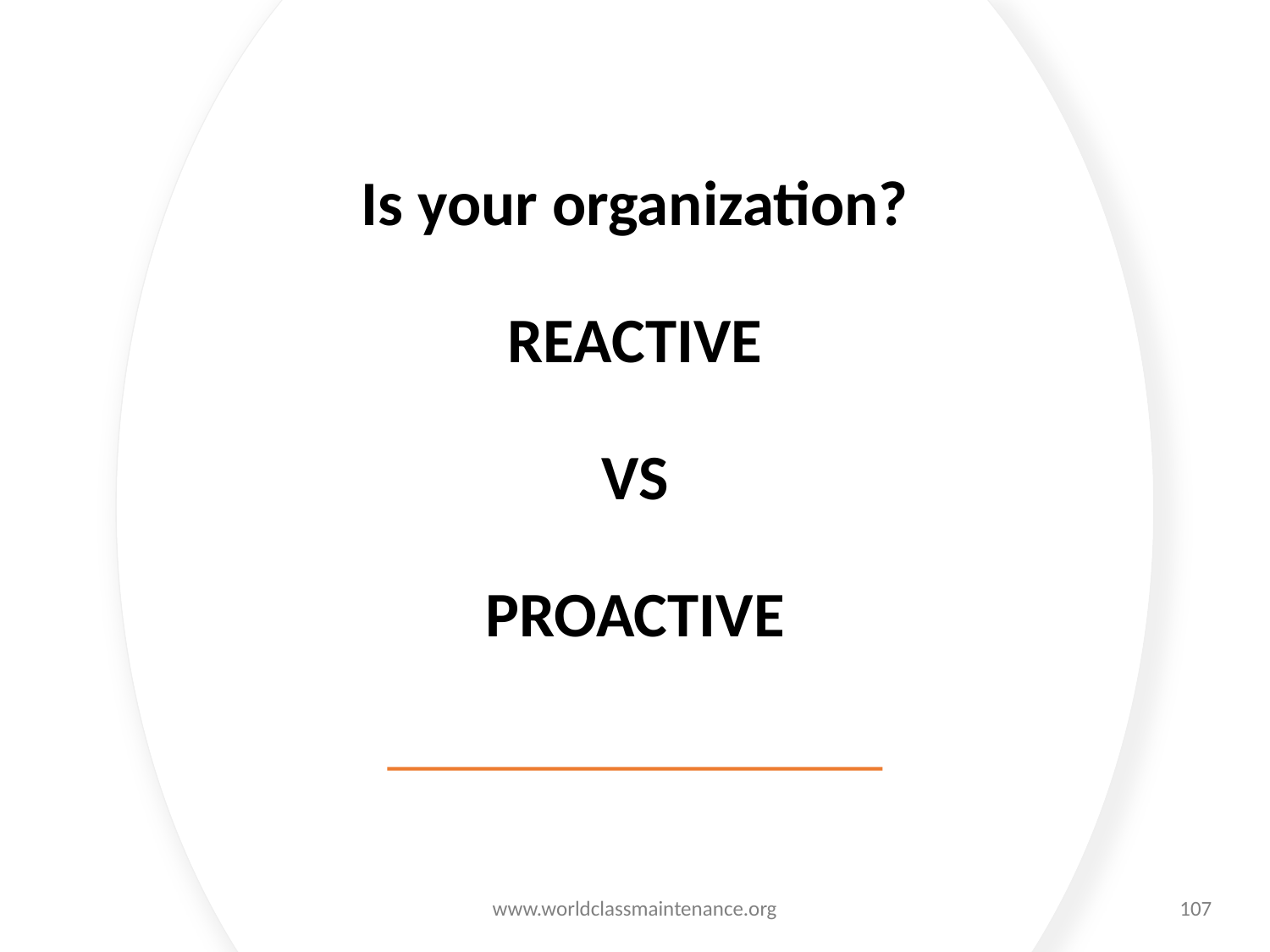

# Is your organization? REACTIVE VS PROACTIVE

www.worldclassmaintenance.org
107